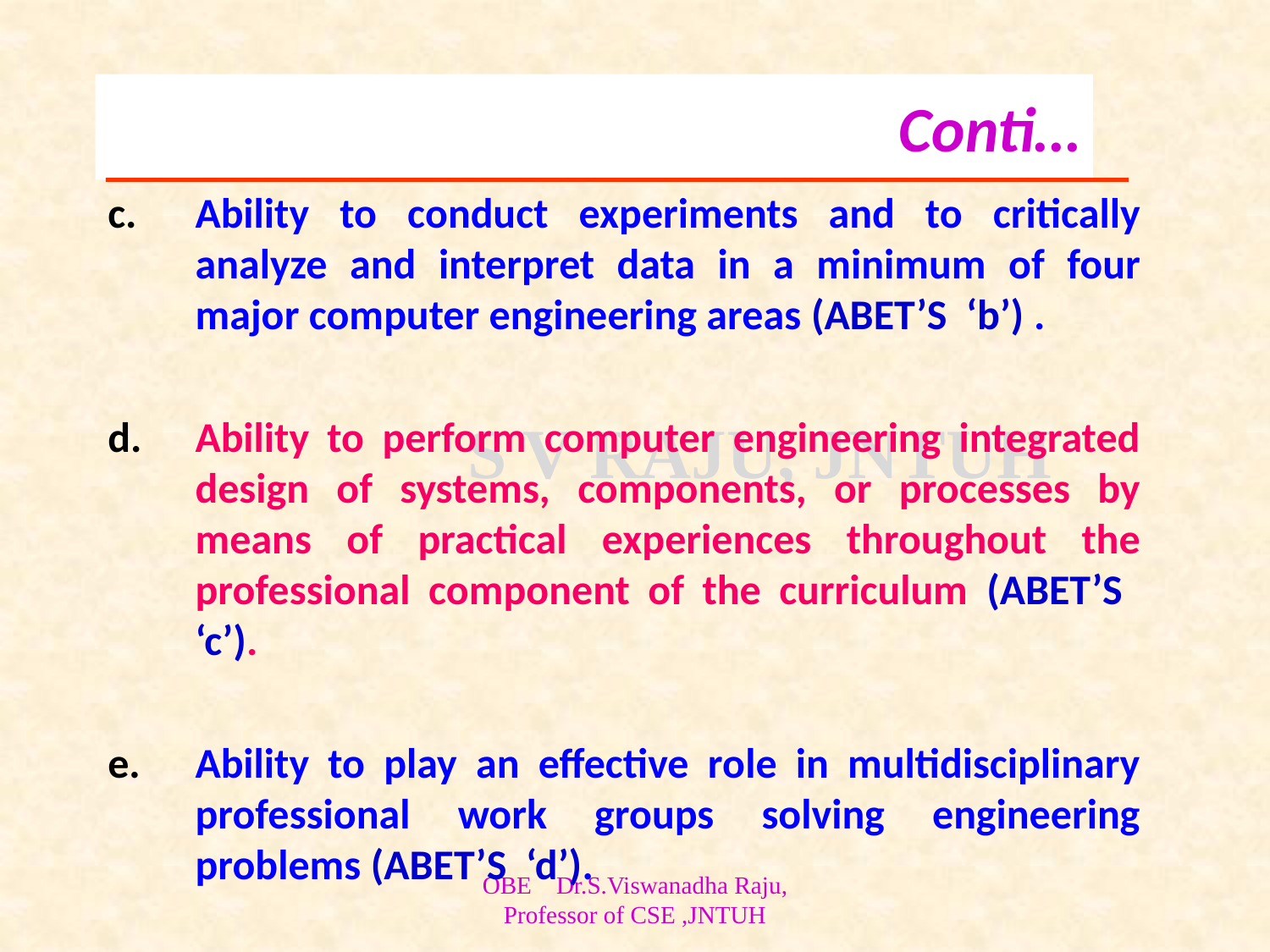

# Conti…
Ability to conduct experiments and to critically analyze and interpret data in a minimum of four major computer engineering areas (ABET’S  ‘b’) .

Ability to perform computer engineering integrated design of systems, components, or processes by means of practical experiences throughout the professional component of the curriculum (ABET’S  ‘c’).

Ability to play an effective role in multidisciplinary professional work groups solving engineering problems (ABET’S  ‘d’).

OBE    Dr.S.Viswanadha Raju, Professor of CSE ,JNTUH